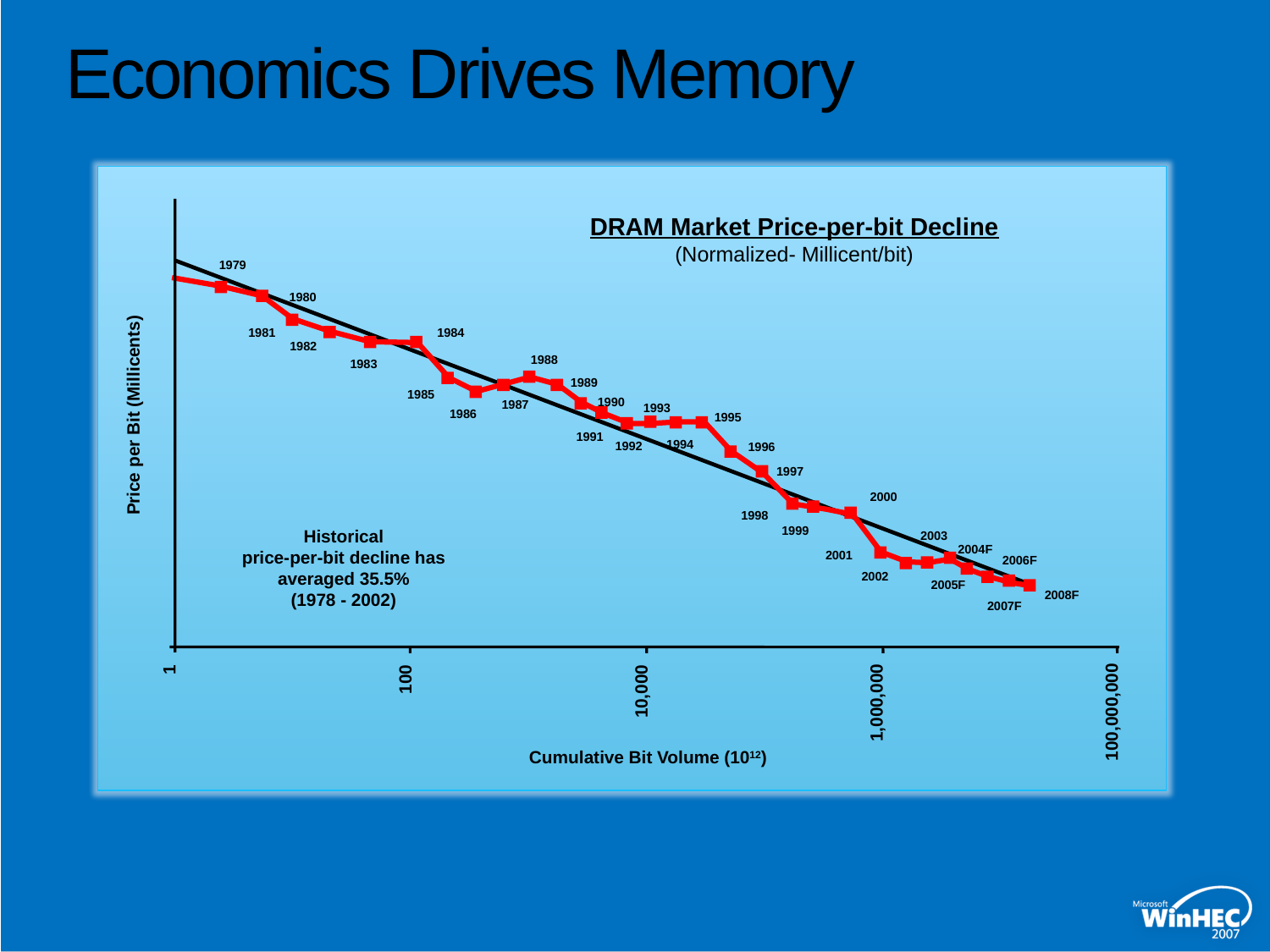

# Economics Drives Memory

DRAM Market Price-per-bit Decline
(Normalized- Millicent/bit)
1979

1980

Price per Bit (Millicents)

1981
1984

1982

1988
1983
1989

1985

1990
1987
1993

1986
1995

1991
1994
1992
1996

1997

2000

1998

1999
Historical
price-per-bit decline has
averaged 35.5%
(1978 - 2002)
2003
2004F
2001

2006F

2002

2005F

2008F
2007F

100,000,000
1,000,000
10,000
100
1
Cumulative Bit Volume (1012)